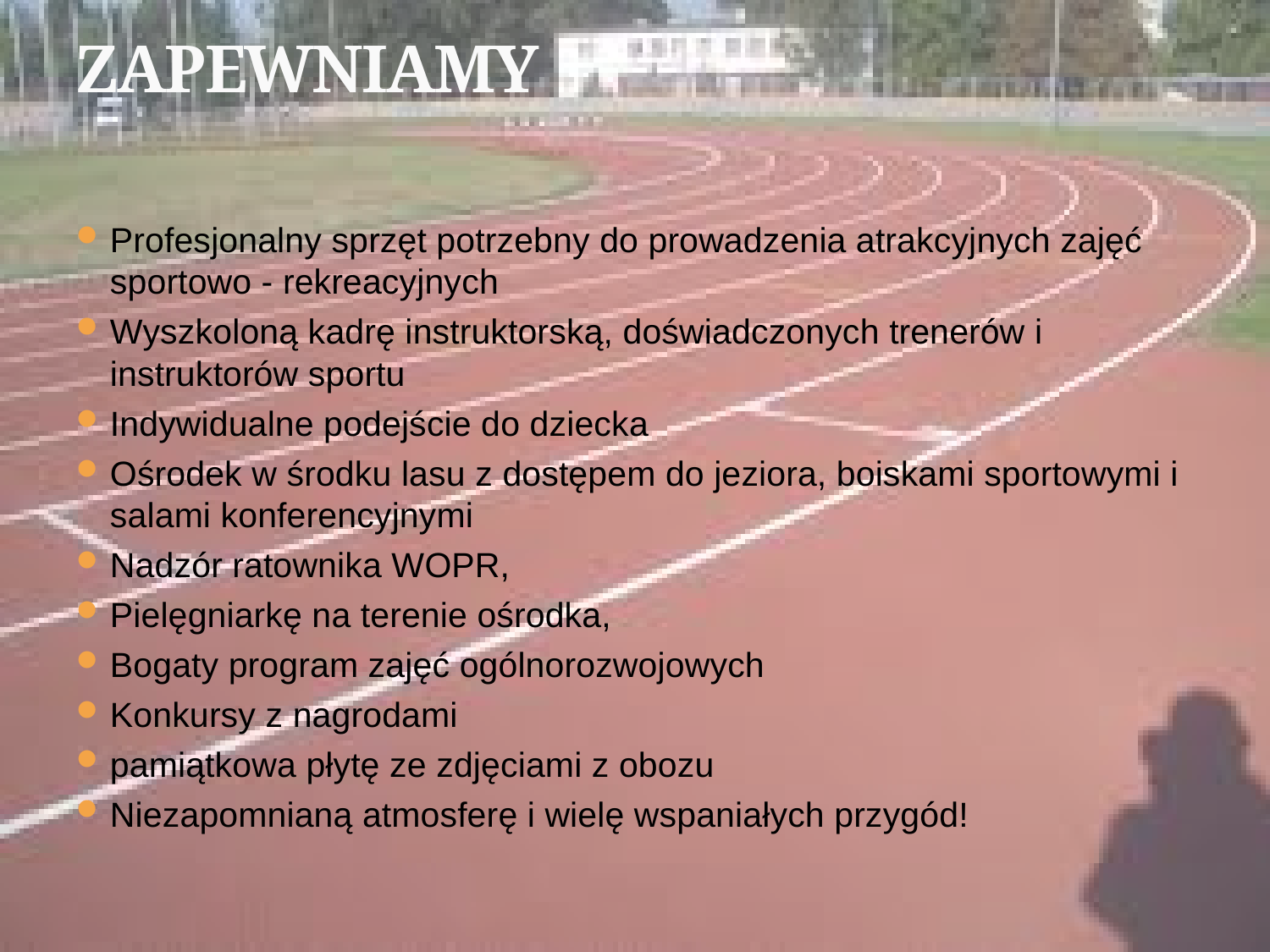

# ZAPEWNIAMY
Profesjonalny sprzęt potrzebny do prowadzenia atrakcyjnych zajęć sportowo - rekreacyjnych
Wyszkoloną kadrę instruktorską, doświadczonych trenerów i instruktorów sportu
Indywidualne podejście do dziecka
Ośrodek w środku lasu z dostępem do jeziora, boiskami sportowymi i salami konferencyjnymi
Nadzór ratownika WOPR,
Pielęgniarkę na terenie ośrodka,
Bogaty program zajęć ogólnorozwojowych
Konkursy z nagrodami
pamiątkowa płytę ze zdjęciami z obozu
Niezapomnianą atmosferę i wielę wspaniałych przygód!